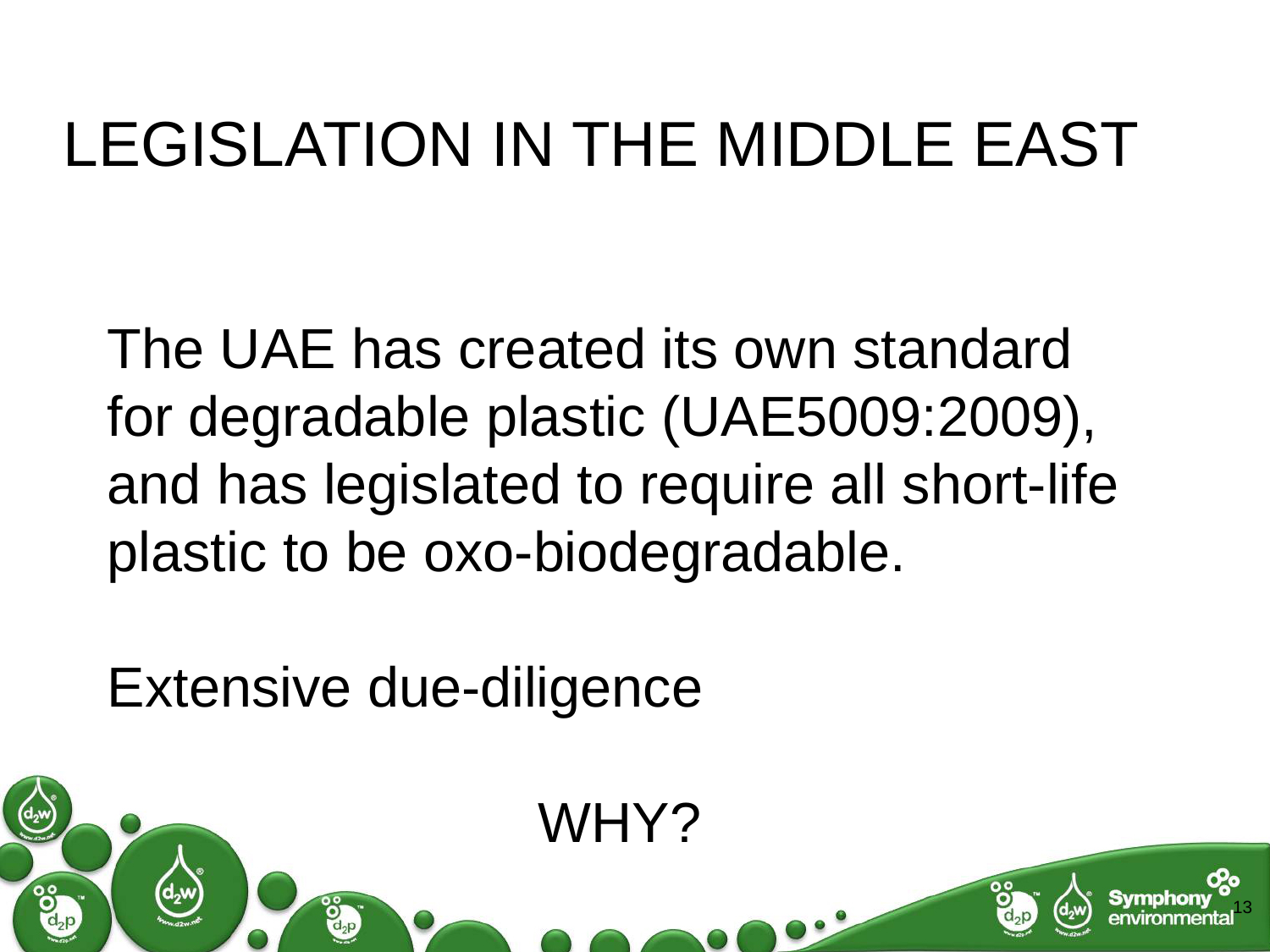

LEGISLATION IN THE MIDDLE EAST
The UAE has created its own standard for degradable plastic (UAE5009:2009), and has legislated to require all short-life plastic to be oxo-biodegradable.

Extensive due-diligence

WHY?
13